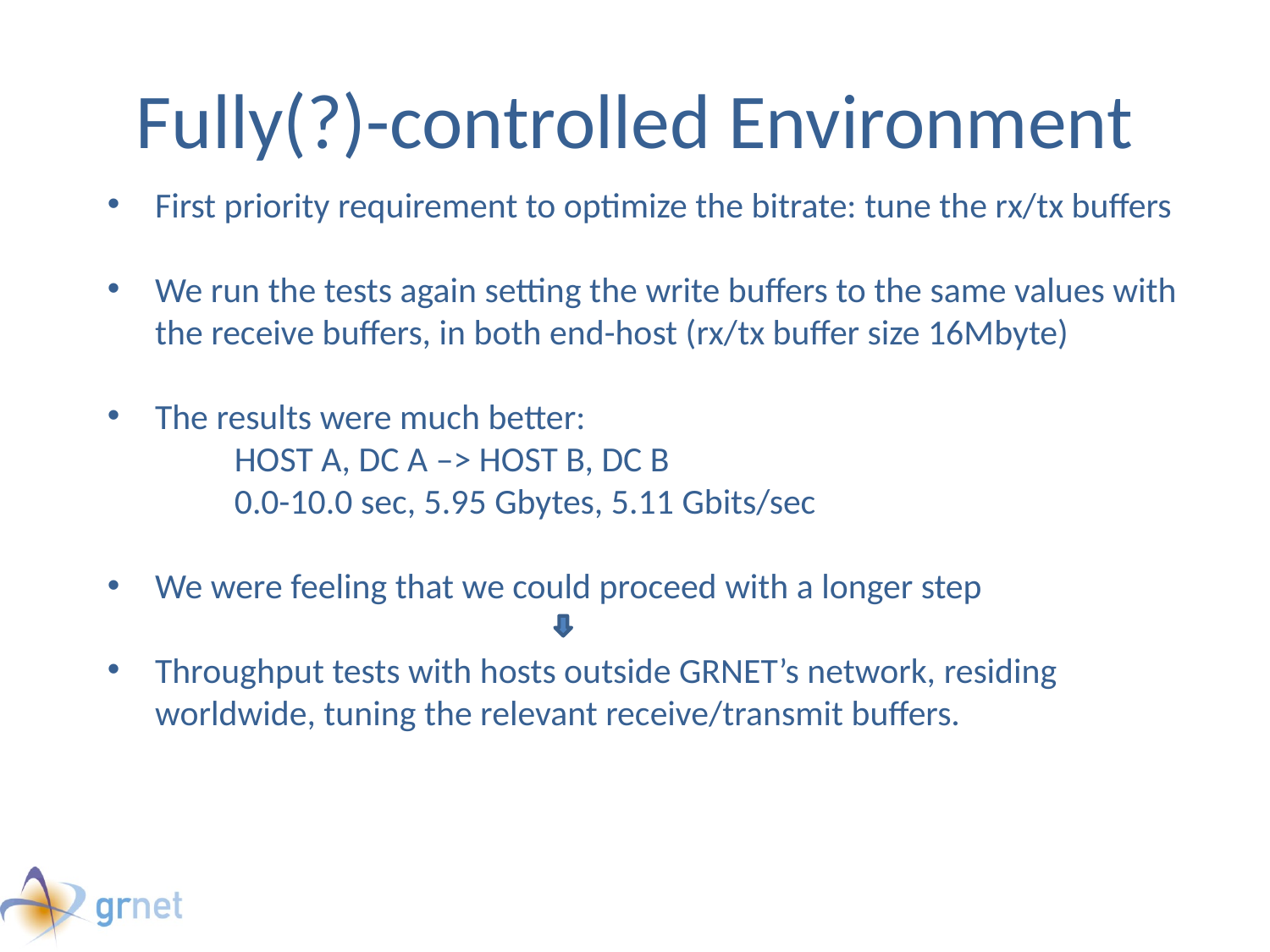

# Fully(?)-controlled Environment
First priority requirement to optimize the bitrate: tune the rx/tx buffers

We run the tests again setting the write buffers to the same values with the receive buffers, in both end-host (rx/tx buffer size 16Mbyte)

The results were much better:
    	HOST A, DC A –> HOST B, DC B
    	0.0-10.0 sec, 5.95 Gbytes, 5.11 Gbits/sec

We were feeling that we could proceed with a longer step

Throughput tests with hosts outside GRNET’s network, residing worldwide, tuning the relevant receive/transmit buffers.